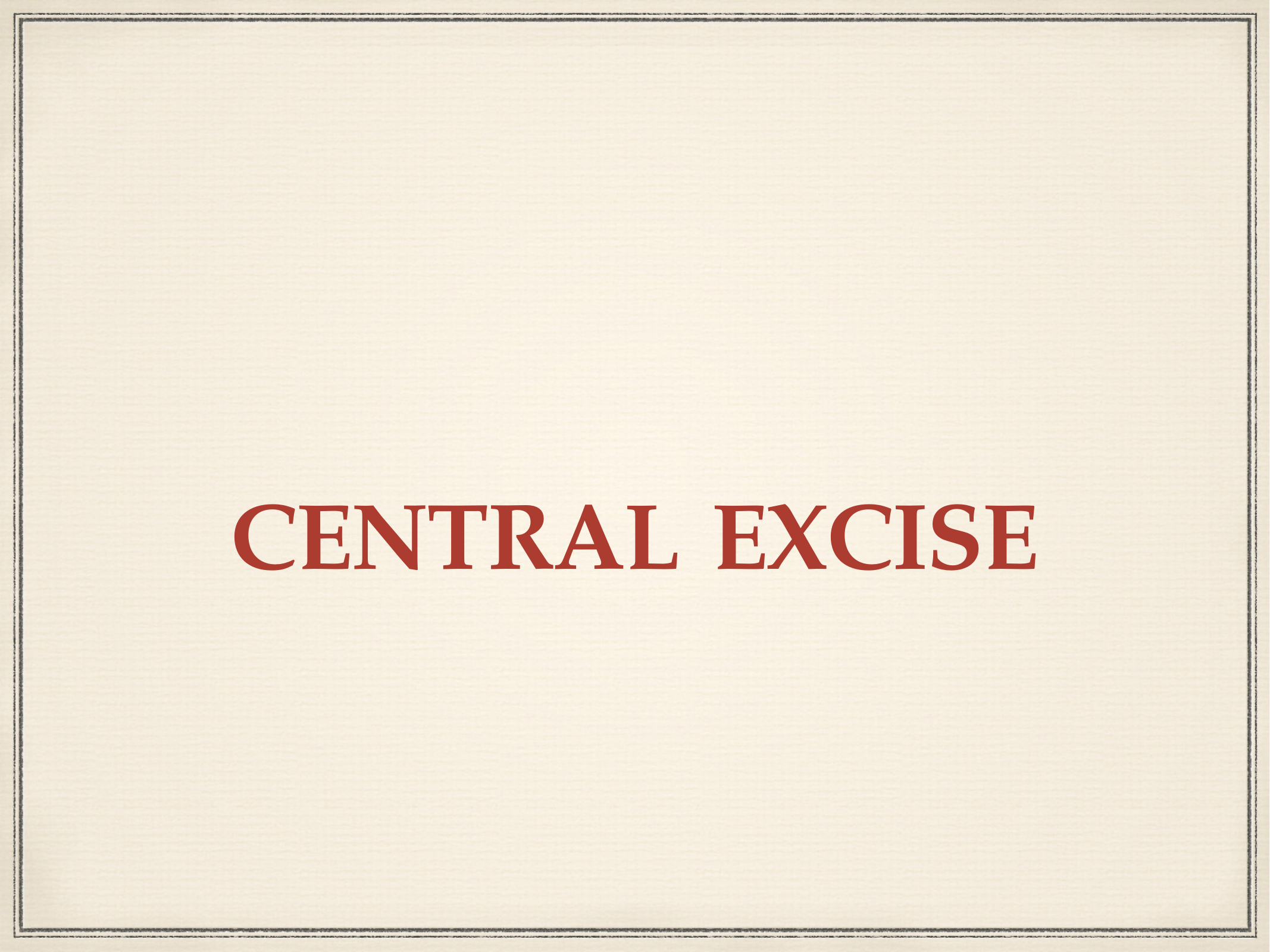

# C E N T R A L    E X C I S E